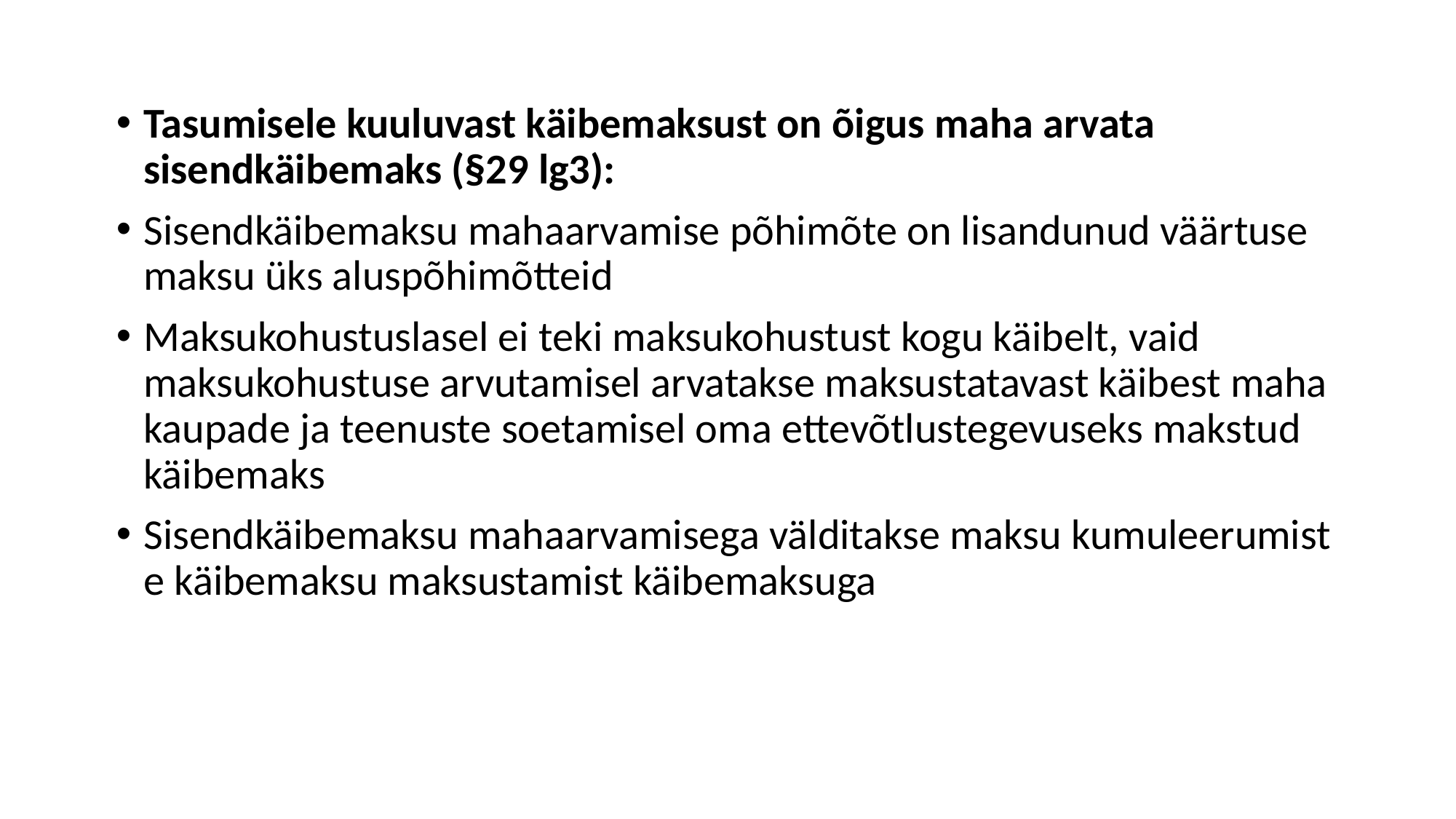

Tasumisele kuuluvast käibemaksust on õigus maha arvata sisendkäibemaks (§29 lg3):
Sisendkäibemaksu mahaarvamise põhimõte on lisandunud väärtuse maksu üks aluspõhimõtteid
Maksukohustuslasel ei teki maksukohustust kogu käibelt, vaid maksukohustuse arvutamisel arvatakse maksustatavast käibest maha kaupade ja teenuste soetamisel oma ettevõtlustegevuseks makstud käibemaks
Sisendkäibemaksu mahaarvamisega välditakse maksu kumuleerumist e käibemaksu maksustamist käibemaksuga